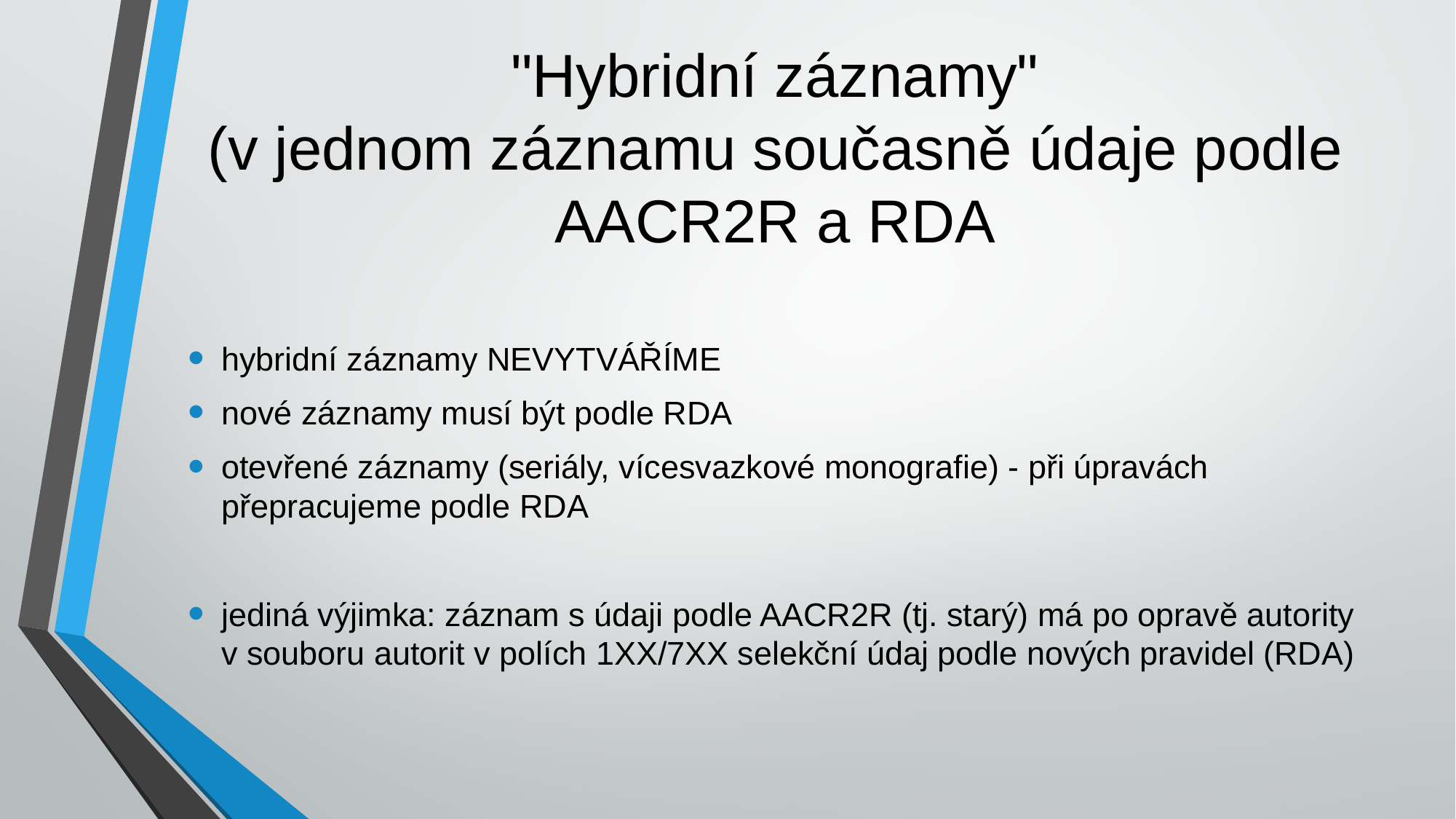

# "Hybridní záznamy" (v jednom záznamu současně údaje podle AACR2R a RDA
hybridní záznamy NEVYTVÁŘÍME
nové záznamy musí být podle RDA
otevřené záznamy (seriály, vícesvazkové monografie) - při úpravách přepracujeme podle RDA

jediná výjimka: záznam s údaji podle AACR2R (tj. starý) má po opravě autority v souboru autorit v polích 1XX/7XX selekční údaj podle nových pravidel (RDA)